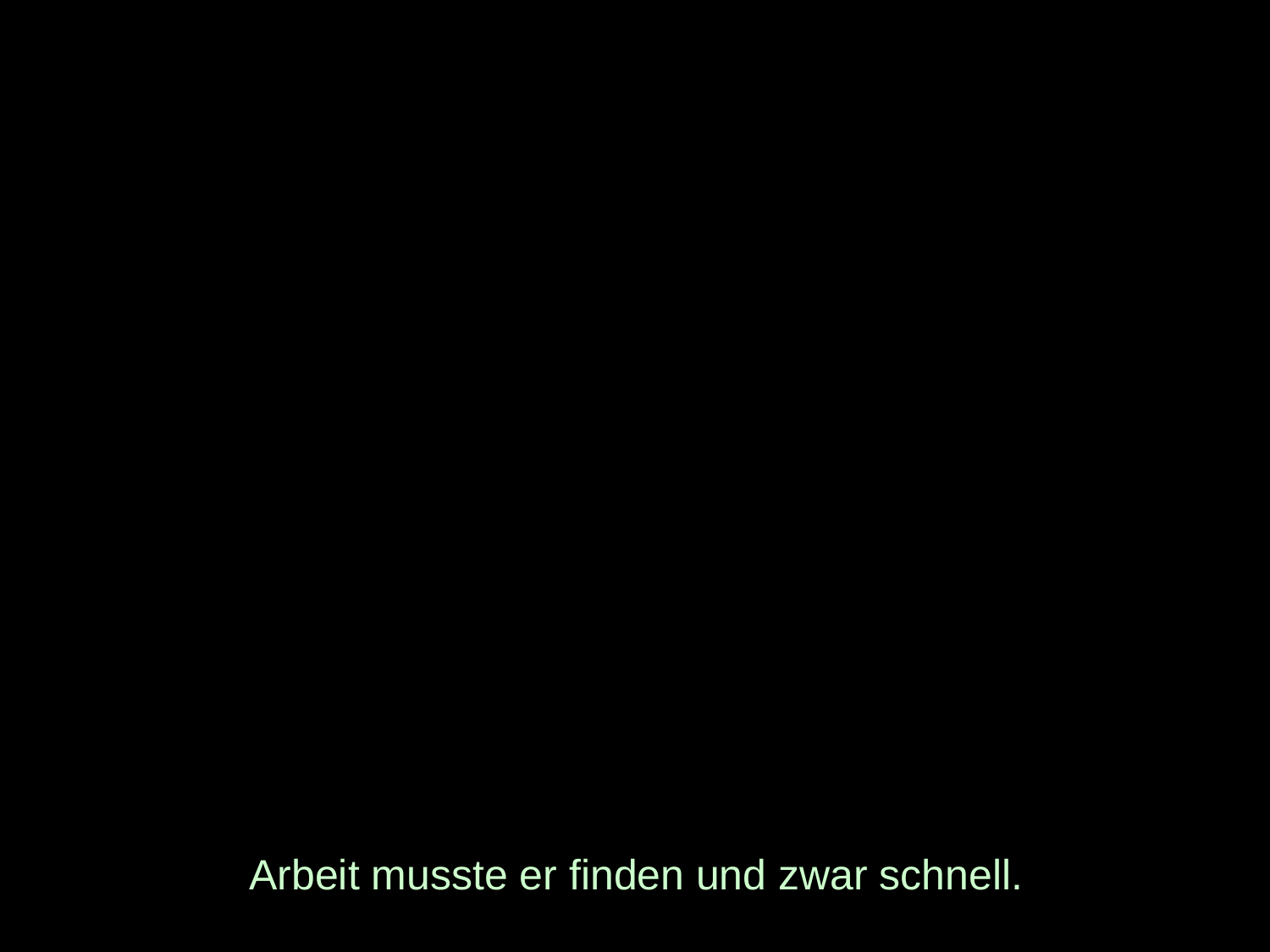

# Arbeit musste er finden und zwar schnell.